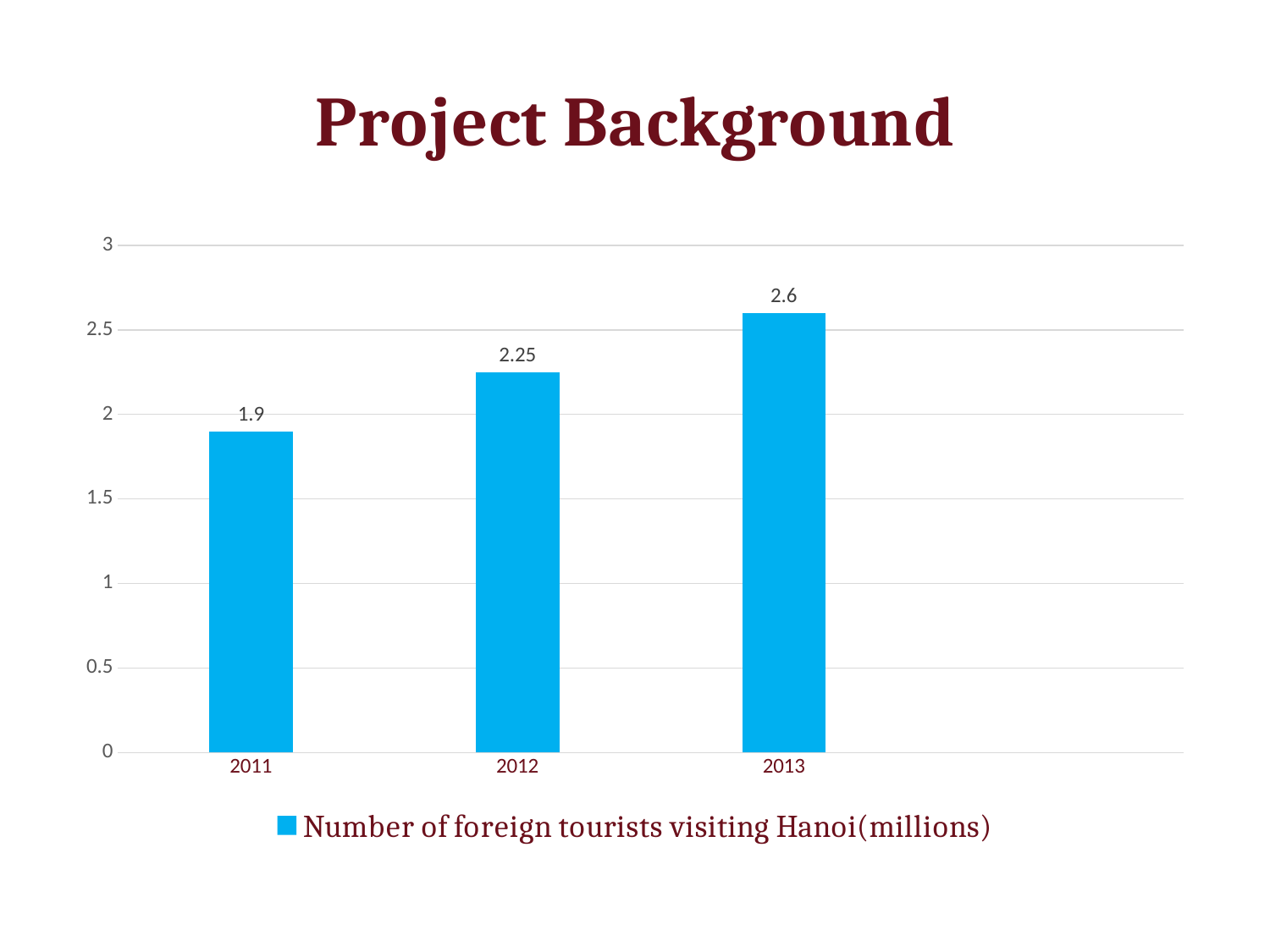

# Project Background

### Chart

| Category | Number of foreign tourists visiting Hanoi(millions) |
|---|---|
| 2011 | 1.9 |
| 2012 | 2.25 |
| 2013 | 2.6 |
|  | None |